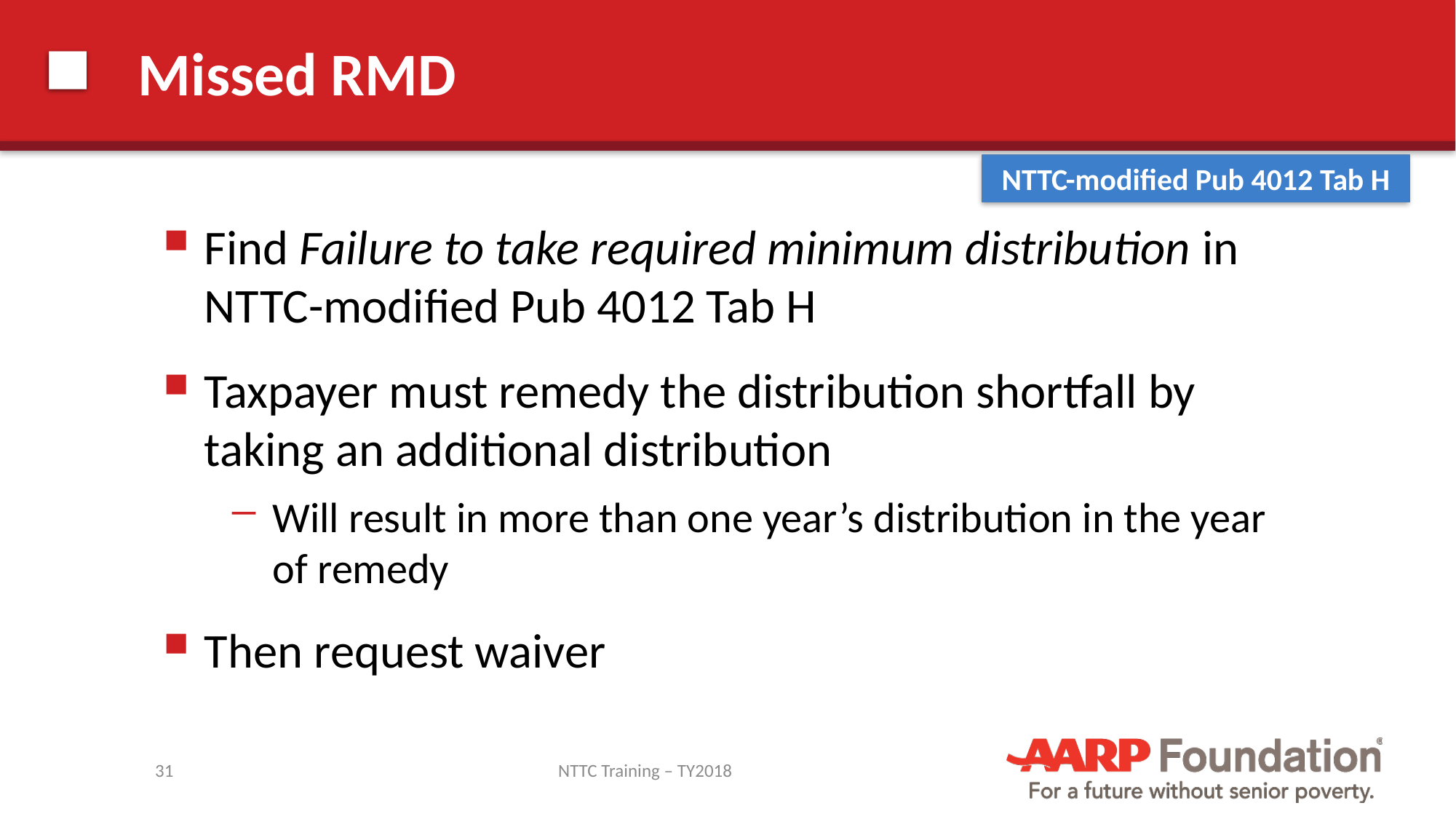

# Missed RMD
NTTC-modified Pub 4012 Tab H
Find Failure to take required minimum distribution in NTTC-modified Pub 4012 Tab H
Taxpayer must remedy the distribution shortfall by taking an additional distribution
Will result in more than one year’s distribution in the year of remedy
Then request waiver
31
NTTC Training – TY2018